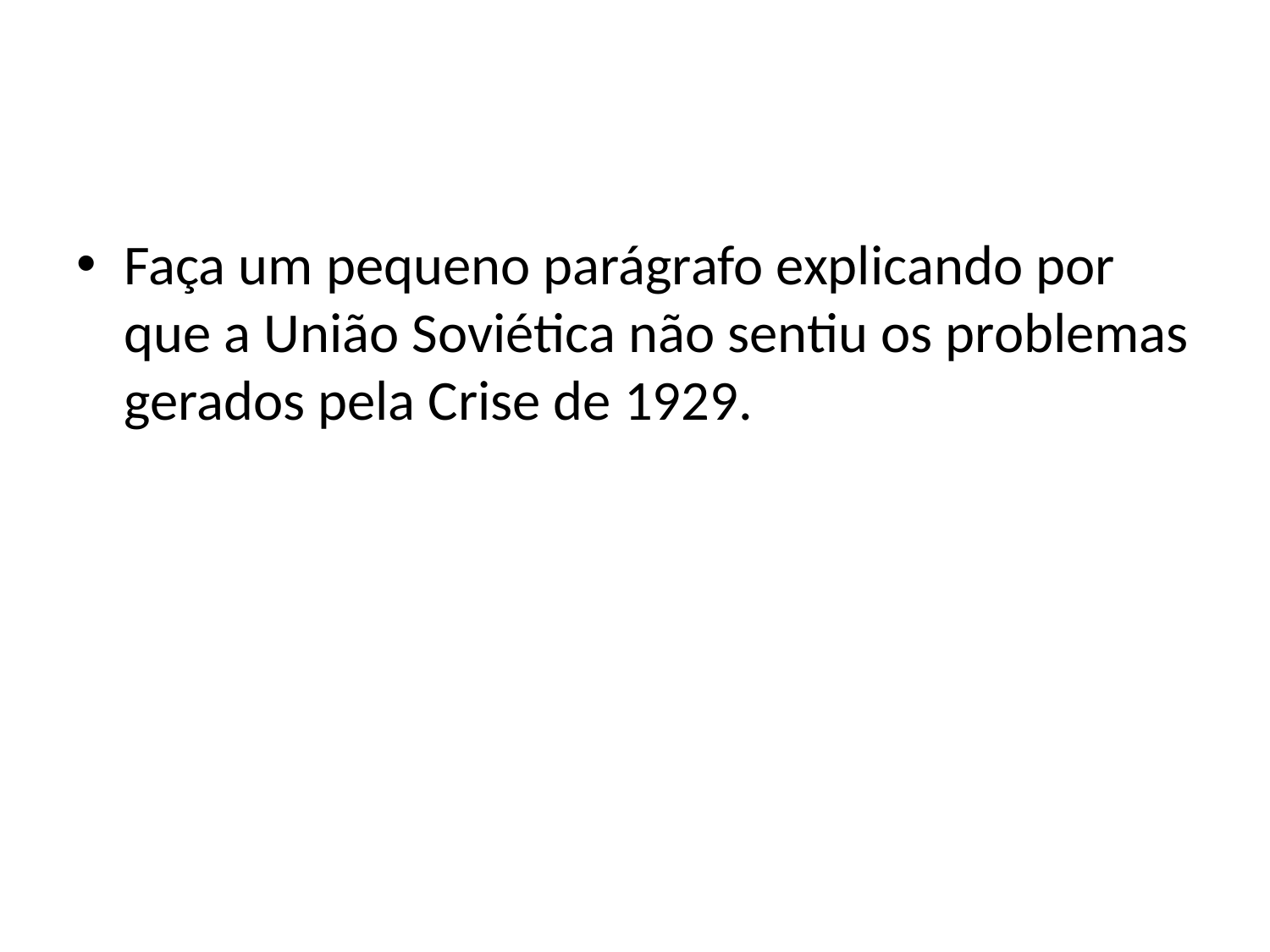

#
Faça um pequeno parágrafo explicando por que a União Soviética não sentiu os problemas gerados pela Crise de 1929.